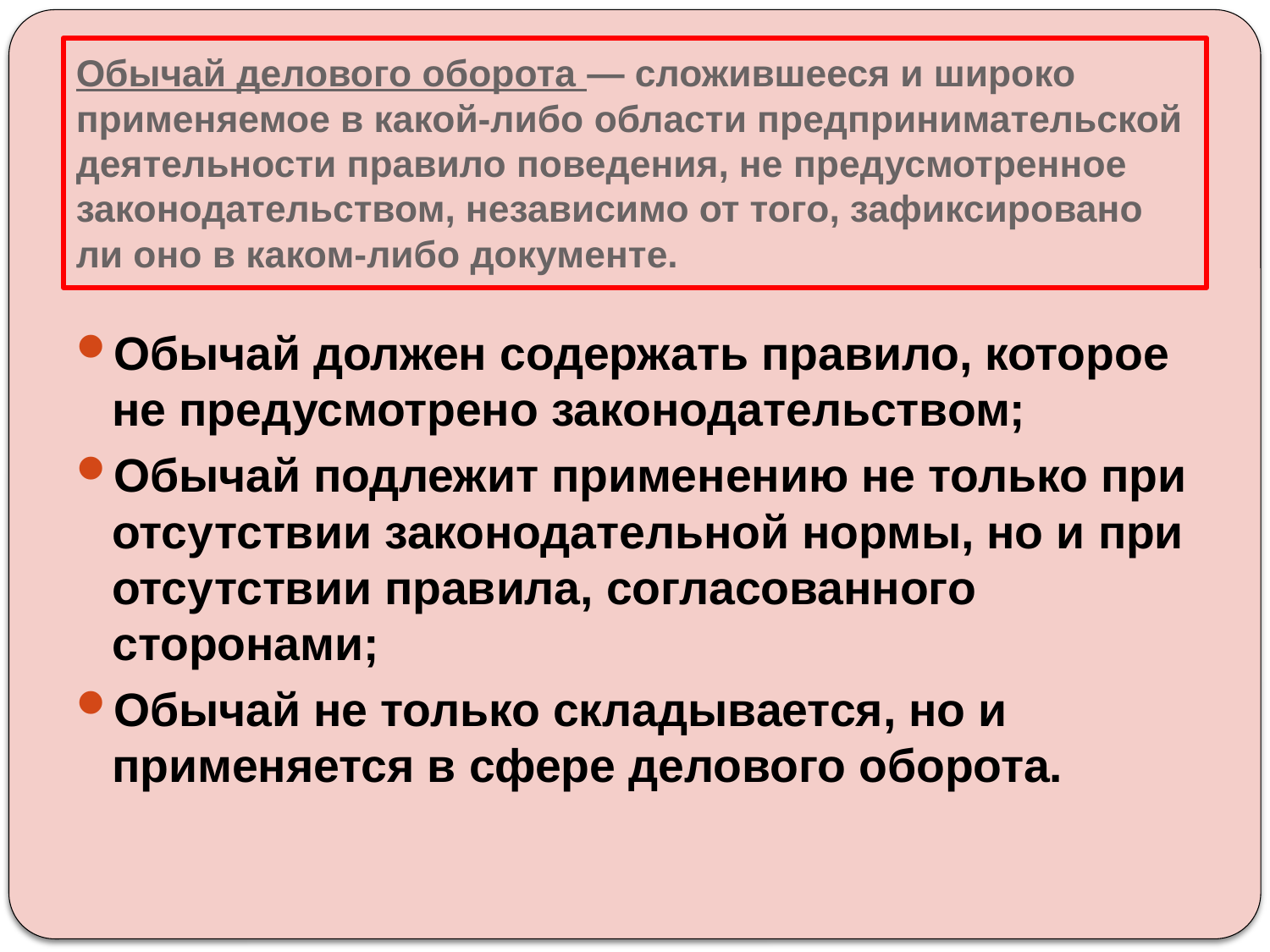

# Обычай делового оборота — сложившееся и широко применяемое в какой-либо области предпринимательской деятельности правило поведения, не предусмотренное законодательством, независимо от того, зафиксировано ли оно в каком-либо документе.
Обычай должен содержать правило, которое не предусмотрено законодательством;
Обычай подлежит применению не только при отсутствии законодательной нормы, но и при отсутствии правила, согласованного сторонами;
Обычай не только складывается, но и применяется в сфере делового оборота.